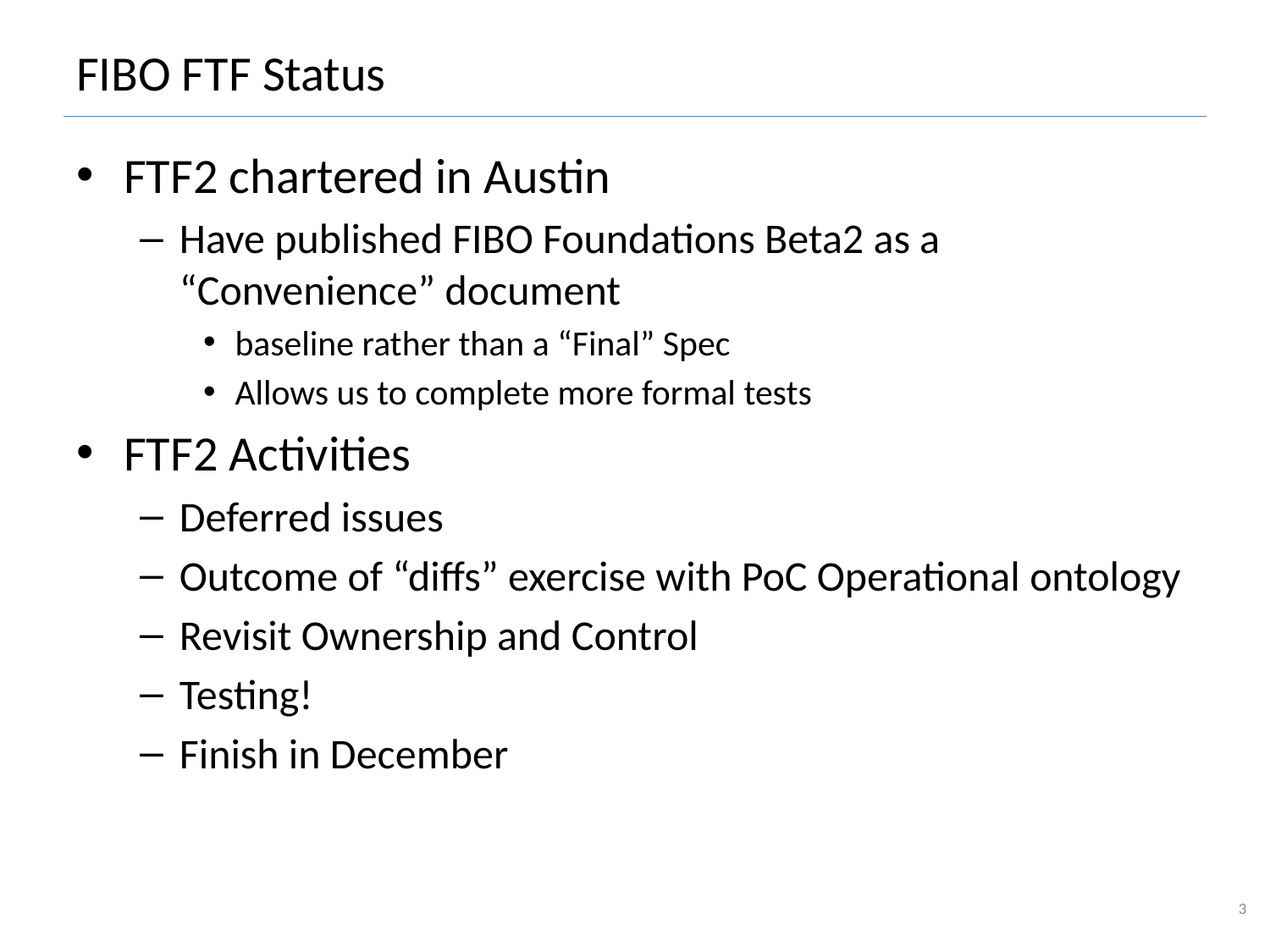

# FIBO FTF Status
FTF2 chartered in Austin
Have published FIBO Foundations Beta2 as a “Convenience” document
baseline rather than a “Final” Spec
Allows us to complete more formal tests
FTF2 Activities
Deferred issues
Outcome of “diffs” exercise with PoC Operational ontology
Revisit Ownership and Control
Testing!
Finish in December
3